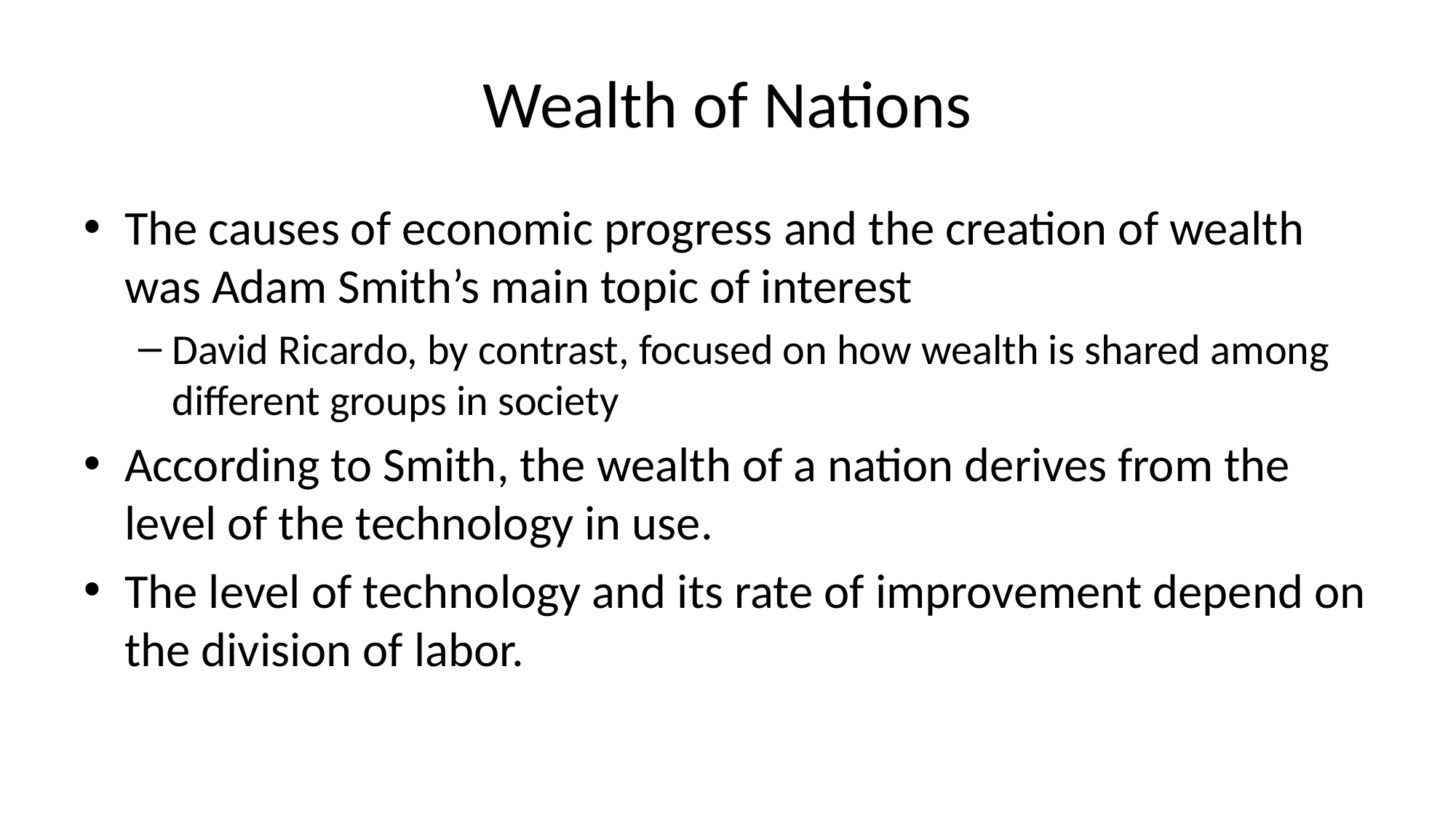

# Wealth of Nations
The causes of economic progress and the creation of wealth was Adam Smith’s main topic of interest
David Ricardo, by contrast, focused on how wealth is shared among different groups in society
According to Smith, the wealth of a nation derives from the level of the technology in use.
The level of technology and its rate of improvement depend on the division of labor.